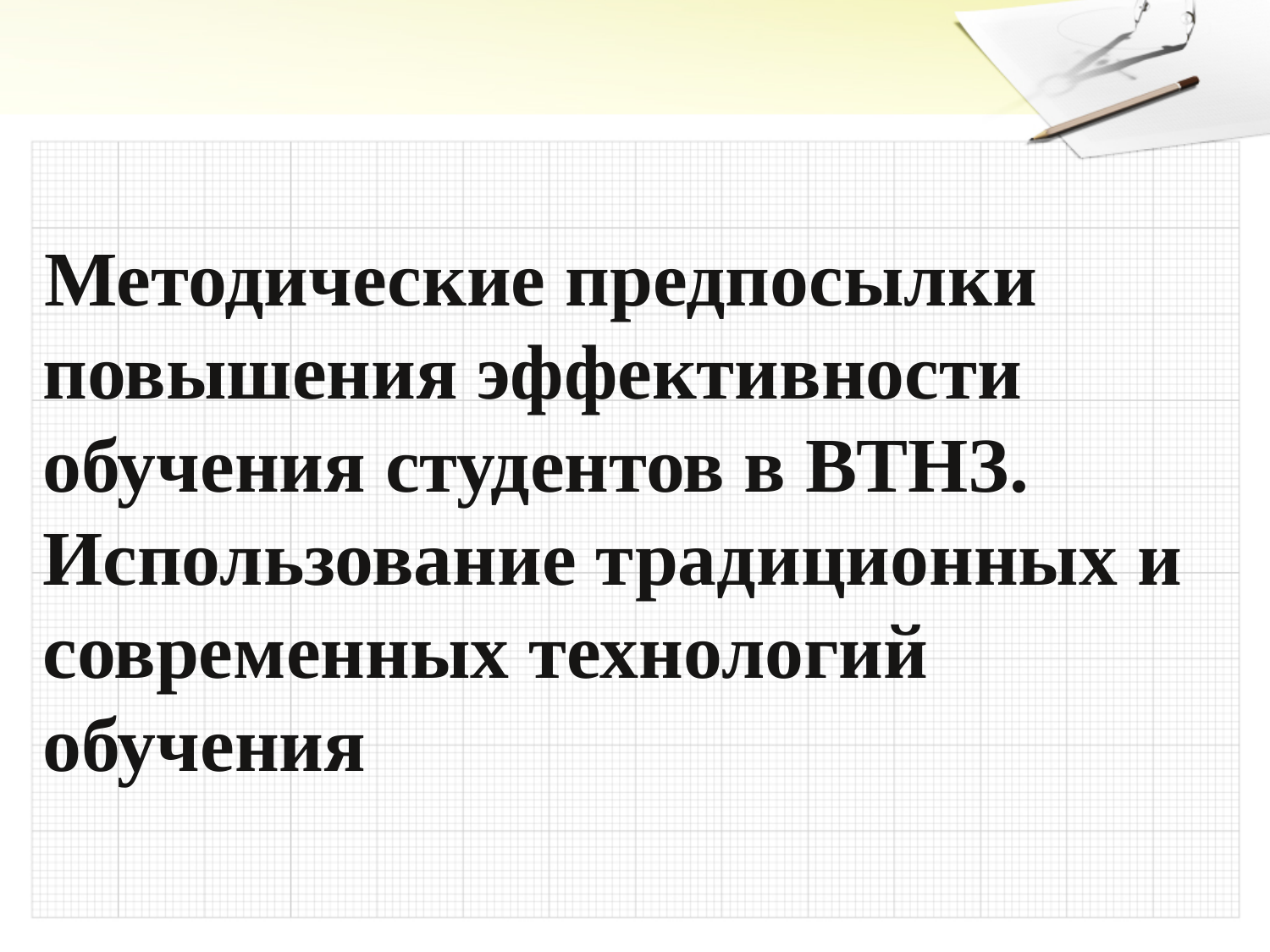

Методические предпосылки повышения эффективности обучения студентов в ВТНЗ. Использование традиционных и современных технологий обучения